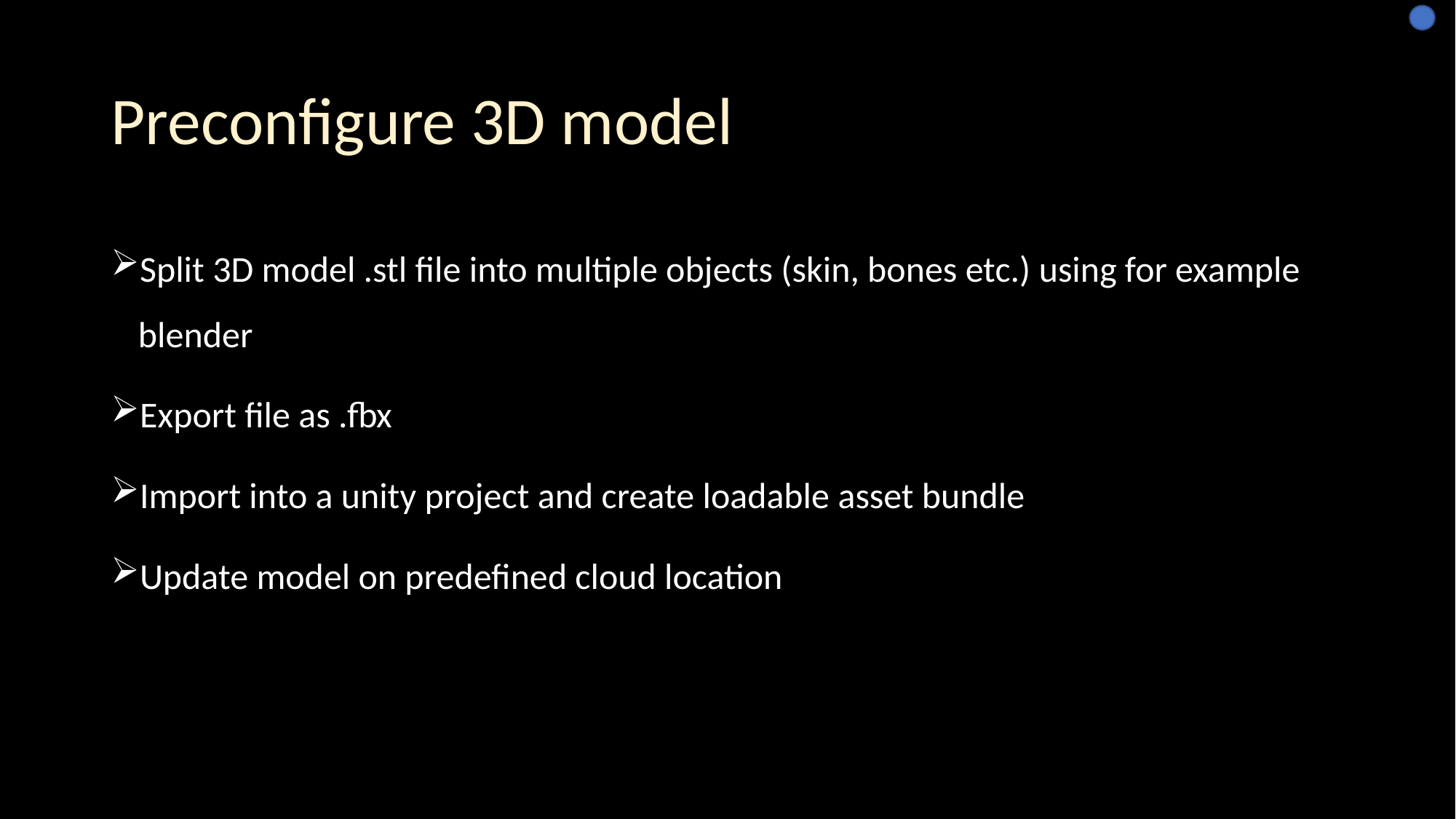

# Preconfigure 3D model
Split 3D model .stl file into multiple objects (skin, bones etc.) using for example blender
Export file as .fbx
Import into a unity project and create loadable asset bundle
Update model on predefined cloud location